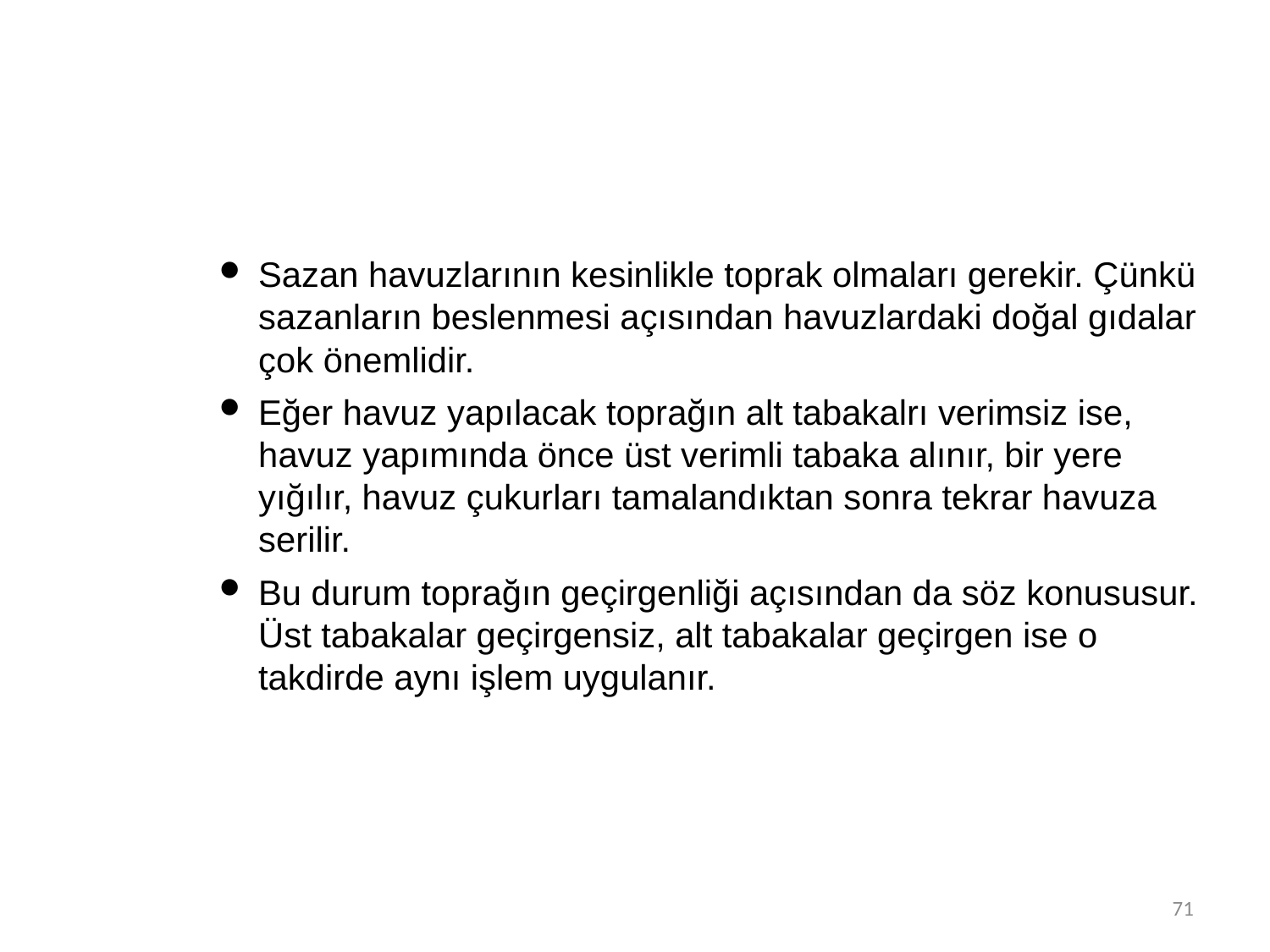

Sazan havuzlarının kesinlikle toprak olmaları gerekir. Çünkü sazanların beslenmesi açısından havuzlardaki doğal gıdalar çok önemlidir.
Eğer havuz yapılacak toprağın alt tabakalrı verimsiz ise, havuz yapımında önce üst verimli tabaka alınır, bir yere yığılır, havuz çukurları tamalandıktan sonra tekrar havuza serilir.
Bu durum toprağın geçirgenliği açısından da söz konususur. Üst tabakalar geçirgensiz, alt tabakalar geçirgen ise o takdirde aynı işlem uygulanır.

71